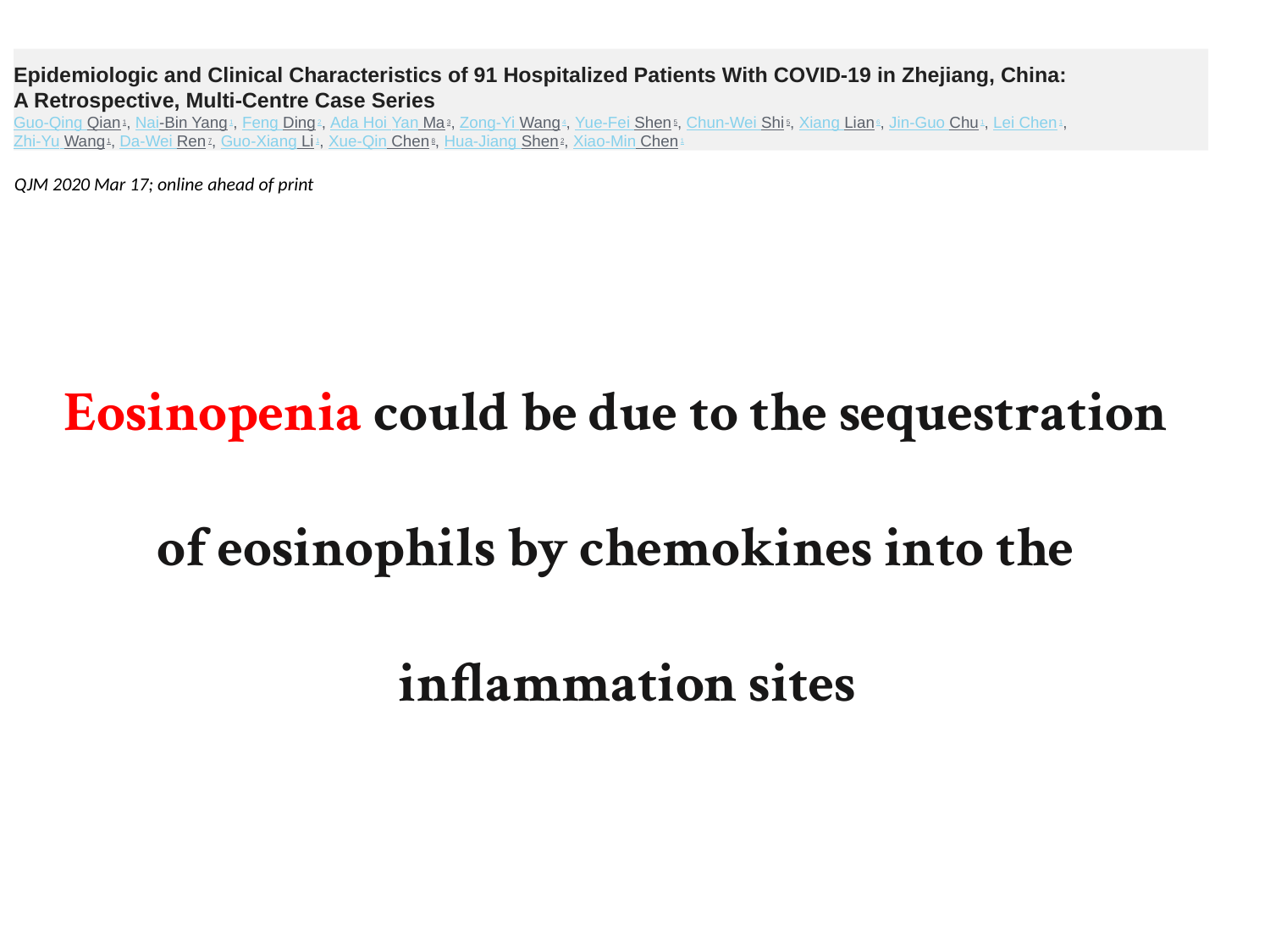

Epidemiologic and Clinical Characteristics of 91 Hospitalized Patients With COVID-19 in Zhejiang, China:
A Retrospective, Multi-Centre Case Series
Guo-Qing Qian 1, Nai-Bin Yang 1, Feng Ding 2, Ada Hoi Yan Ma 3, Zong-Yi Wang 4, Yue-Fei Shen 5, Chun-Wei Shi 5, Xiang Lian 6, Jin-Guo Chu 1, Lei Chen 1,
Zhi-Yu Wang 1, Da-Wei Ren 7, Guo-Xiang Li 1, Xue-Qin Chen 8, Hua-Jiang Shen 2, Xiao-Min Chen 1
QJM 2020 Mar 17; online ahead of print

Eosinopenia could be due to the sequestration

of eosinophils by chemokines into the

 inflammation sites